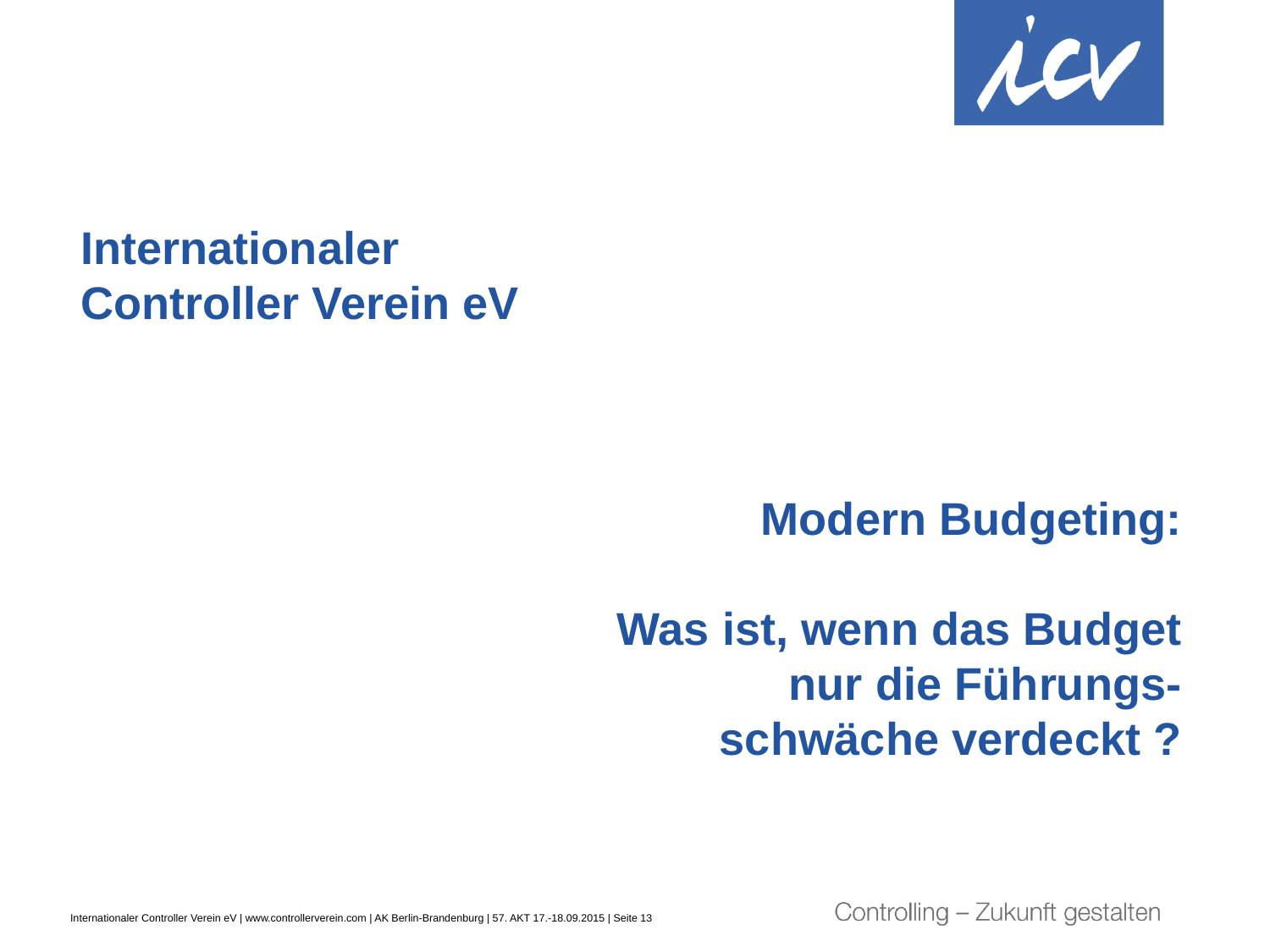

# Internationaler Controller Verein eV
Modern Budgeting:
Was ist, wenn das Budget nur die Führungs- schwäche verdeckt ?